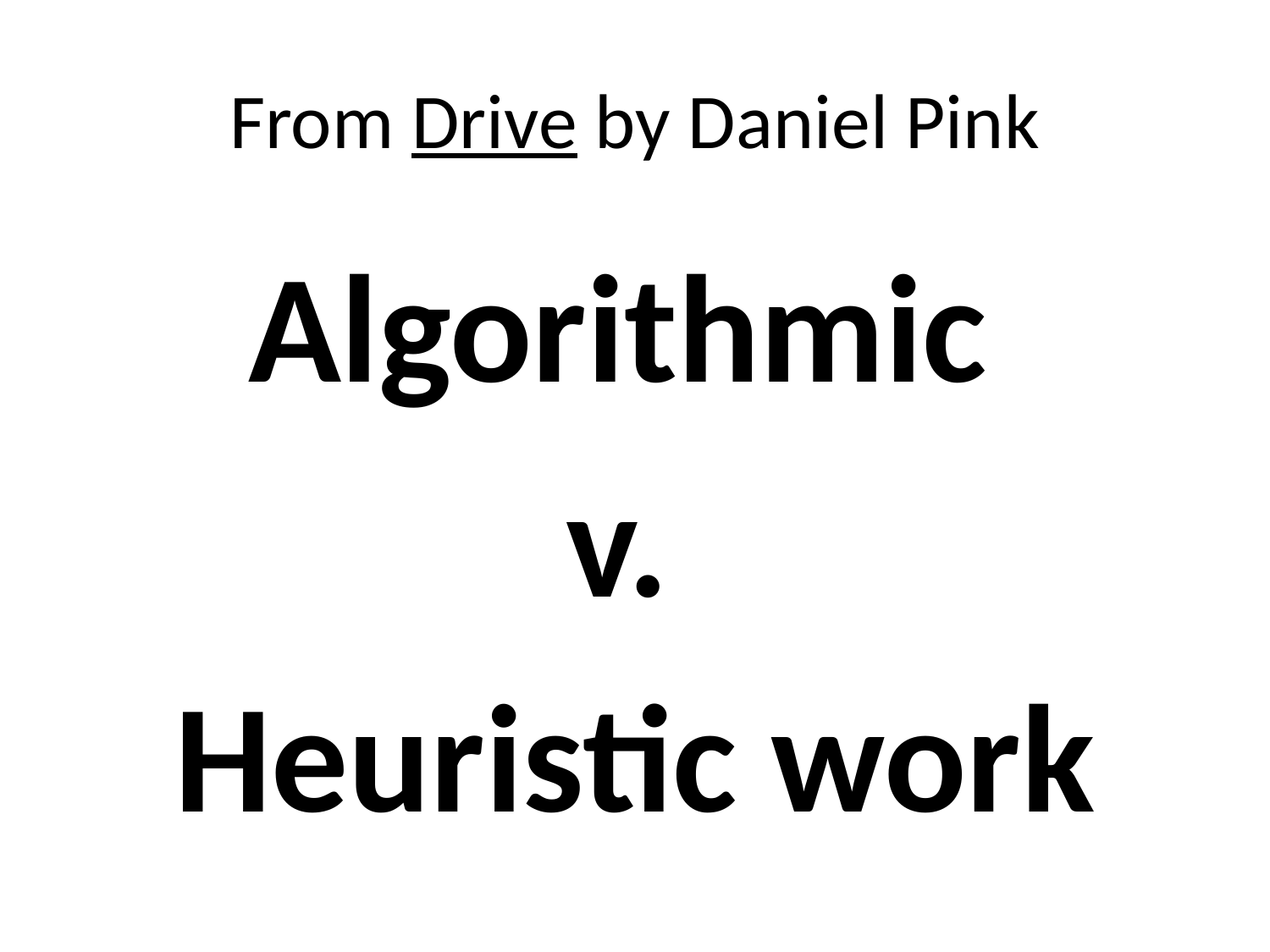

# From Drive by Daniel Pink
Algorithmic
v.
Heuristic work